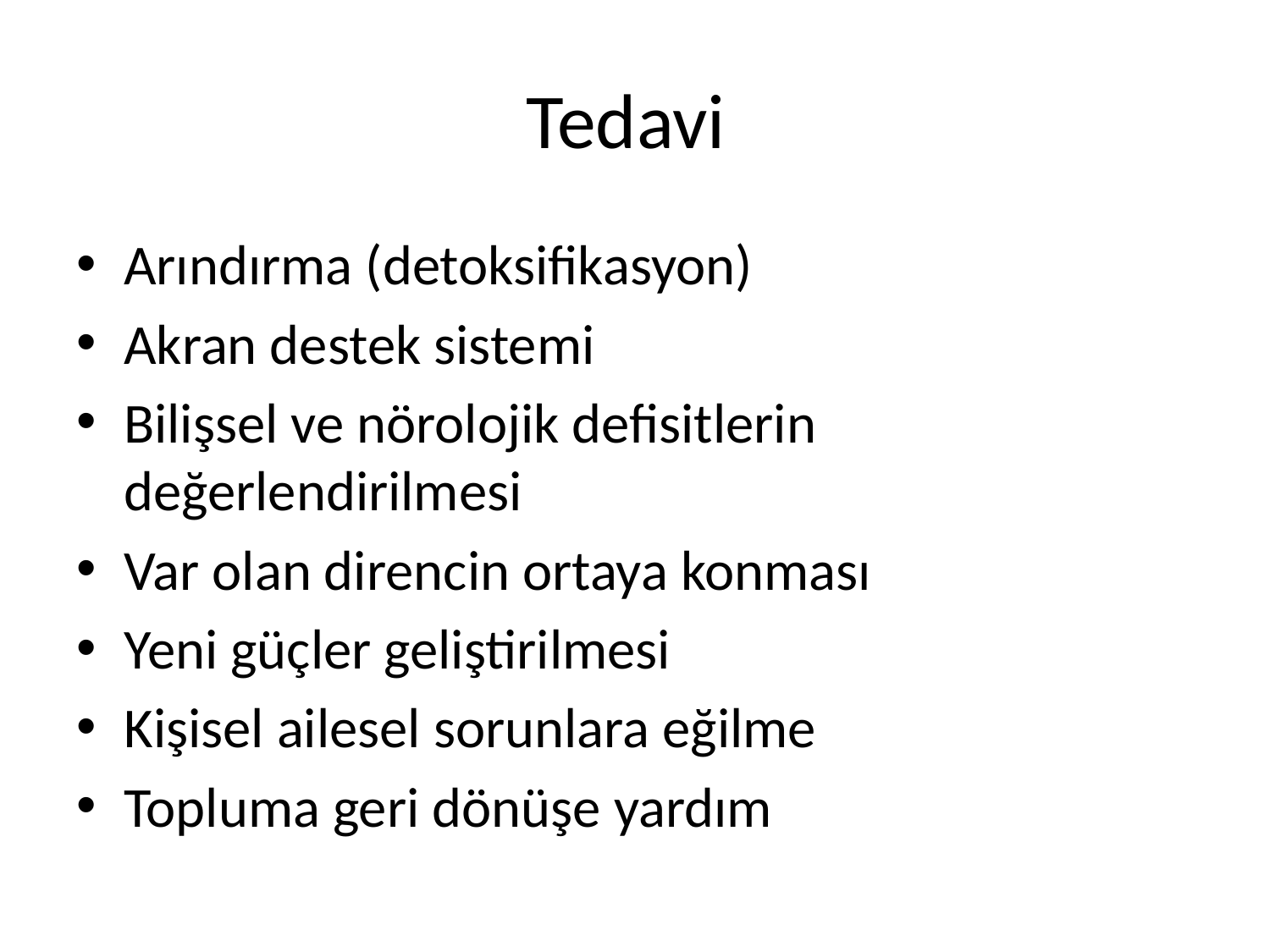

# Tedavi
Arındırma (detoksifikasyon)
Akran destek sistemi
Bilişsel ve nörolojik defisitlerin değerlendirilmesi
Var olan direncin ortaya konması
Yeni güçler geliştirilmesi
Kişisel ailesel sorunlara eğilme
Topluma geri dönüşe yardım